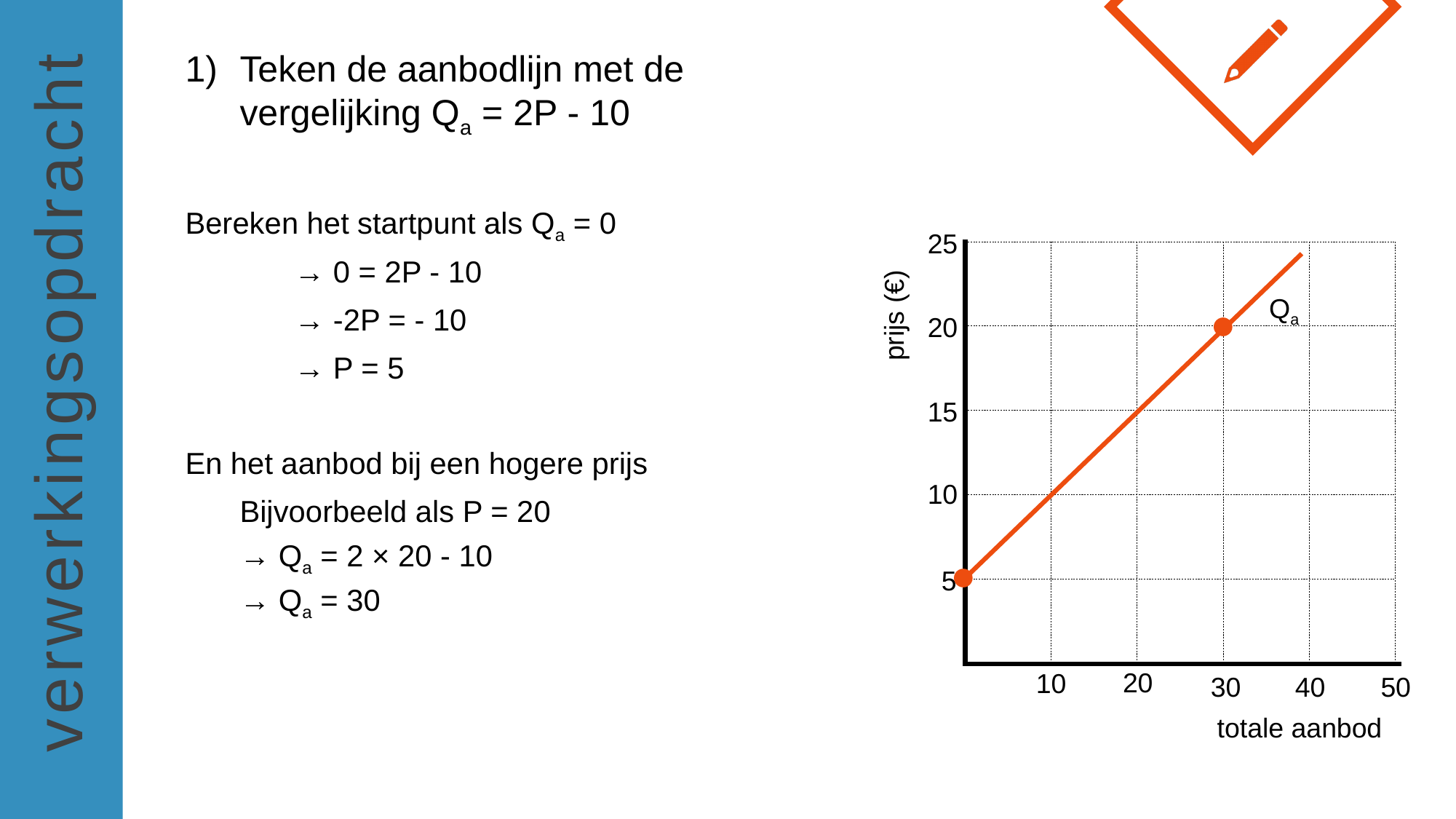

Teken de aanbodlijn met de vergelijking Qa = 2P - 10

Bereken het startpunt als Qa = 0
	→ 0 = 2P - 10
	→ -2P = - 10
	→ P = 5

En het aanbod bij een hogere prijs
Bijvoorbeeld als P = 20
→ Qa = 2 × 20 - 10
→ Qa = 30
25
prijs (€)
20
15
10
5
20
10
30
40
50
totale aanbod
Qa